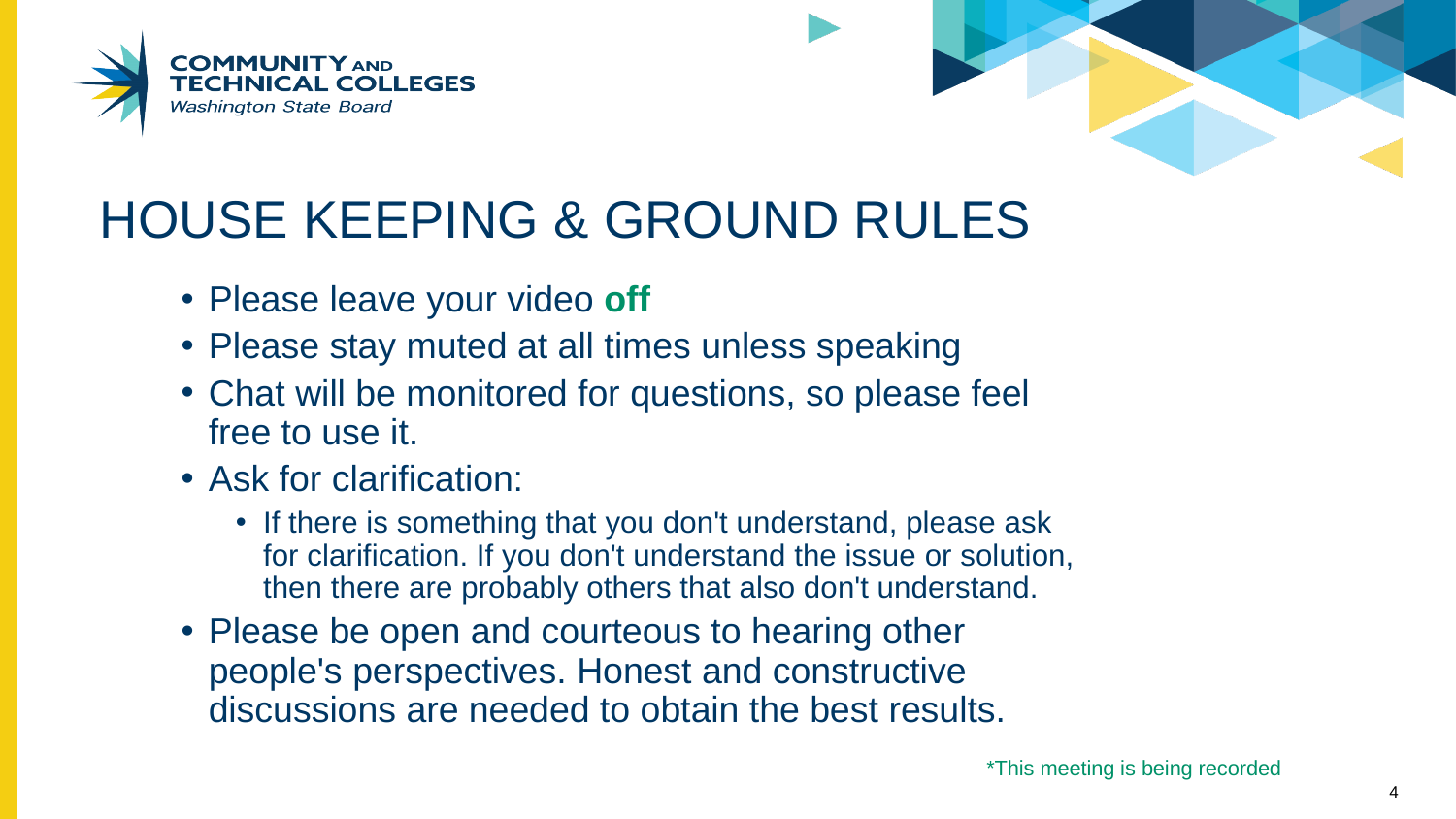

# House Keeping & Ground Rules
Please leave your video off
Please stay muted at all times unless speaking
Chat will be monitored for questions, so please feel free to use it.
Ask for clarification:
If there is something that you don't understand, please ask for clarification. If you don't understand the issue or solution, then there are probably others that also don't understand.
Please be open and courteous to hearing other people's perspectives. Honest and constructive discussions are needed to obtain the best results.

*This meeting is being recorded
4